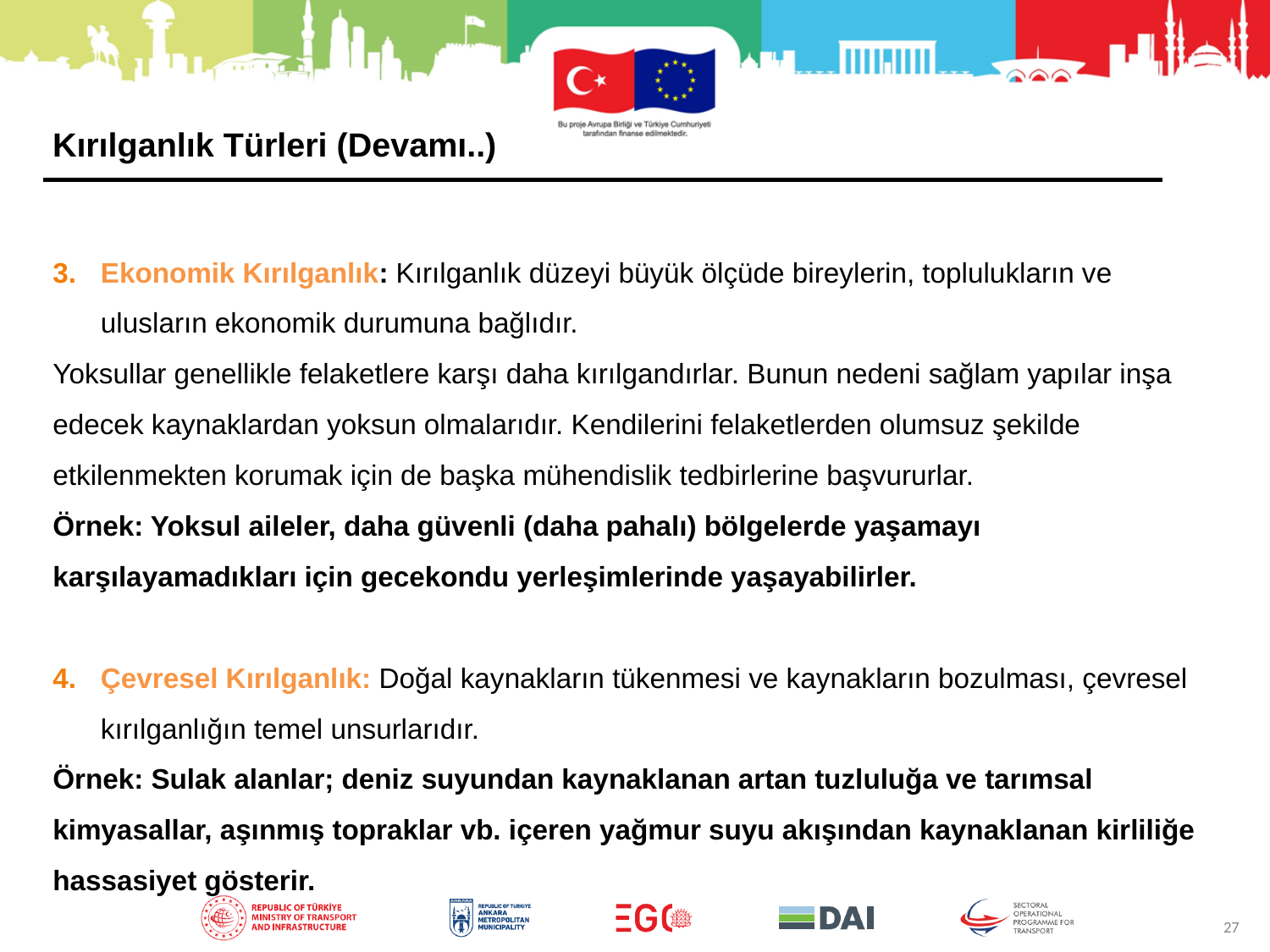

Kırılganlık Türleri (Devamı..)
Ekonomik Kırılganlık: Kırılganlık düzeyi büyük ölçüde bireylerin, toplulukların ve ulusların ekonomik durumuna bağlıdır.
Yoksullar genellikle felaketlere karşı daha kırılgandırlar. Bunun nedeni sağlam yapılar inşa edecek kaynaklardan yoksun olmalarıdır. Kendilerini felaketlerden olumsuz şekilde etkilenmekten korumak için de başka mühendislik tedbirlerine başvururlar.
Örnek: Yoksul aileler, daha güvenli (daha pahalı) bölgelerde yaşamayı karşılayamadıkları için gecekondu yerleşimlerinde yaşayabilirler.

Çevresel Kırılganlık: Doğal kaynakların tükenmesi ve kaynakların bozulması, çevresel kırılganlığın temel unsurlarıdır.
Örnek: Sulak alanlar; deniz suyundan kaynaklanan artan tuzluluğa ve tarımsal kimyasallar, aşınmış topraklar vb. içeren yağmur suyu akışından kaynaklanan kirliliğe hassasiyet gösterir.
27